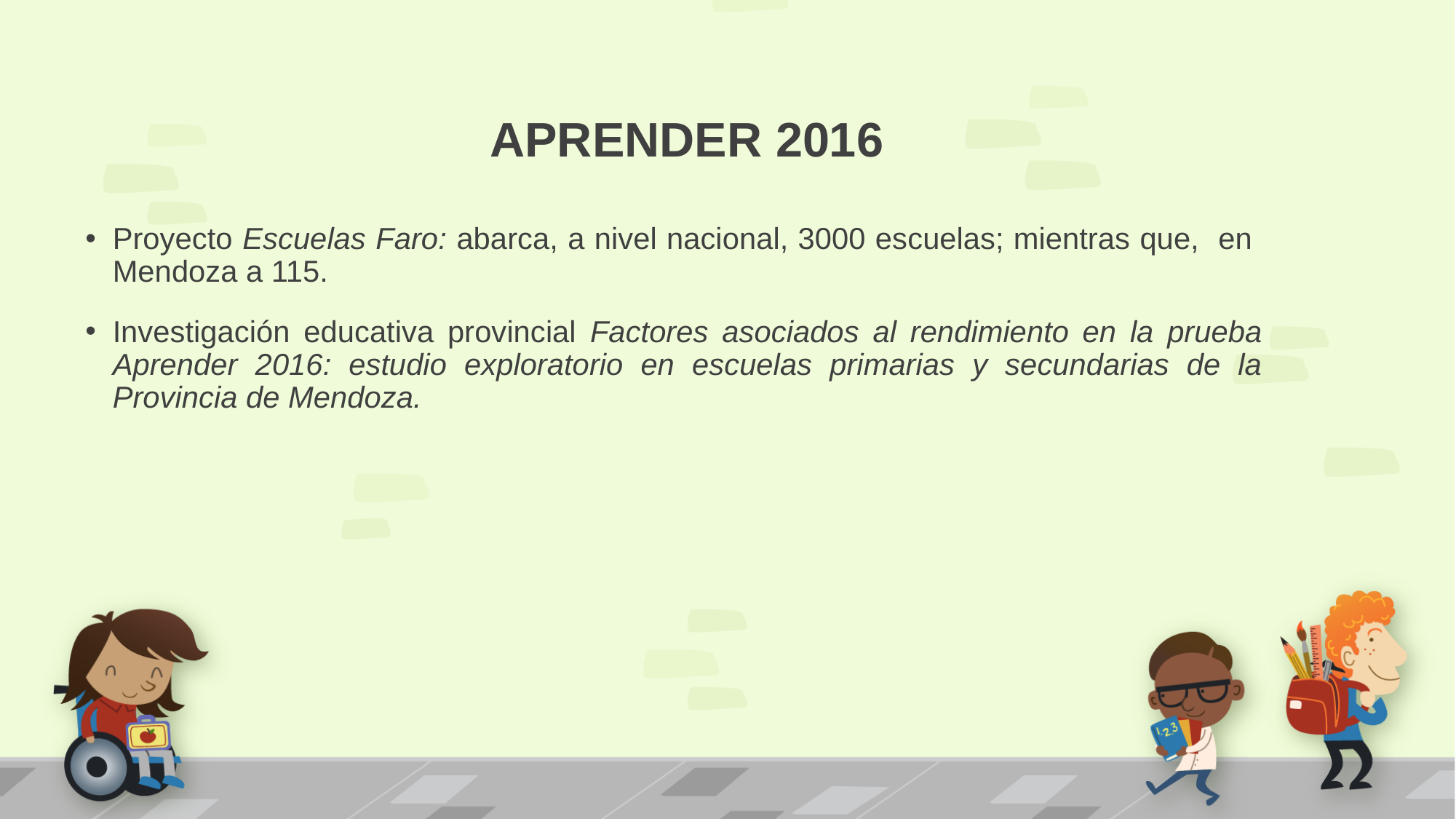

# APRENDER 2016
Proyecto Escuelas Faro: abarca, a nivel nacional, 3000 escuelas; mientras que,  en  Mendoza a 115.
Investigación educativa provincial Factores asociados al rendimiento en la prueba Aprender 2016: estudio exploratorio en escuelas primarias y secundarias de la Provincia de Mendoza.